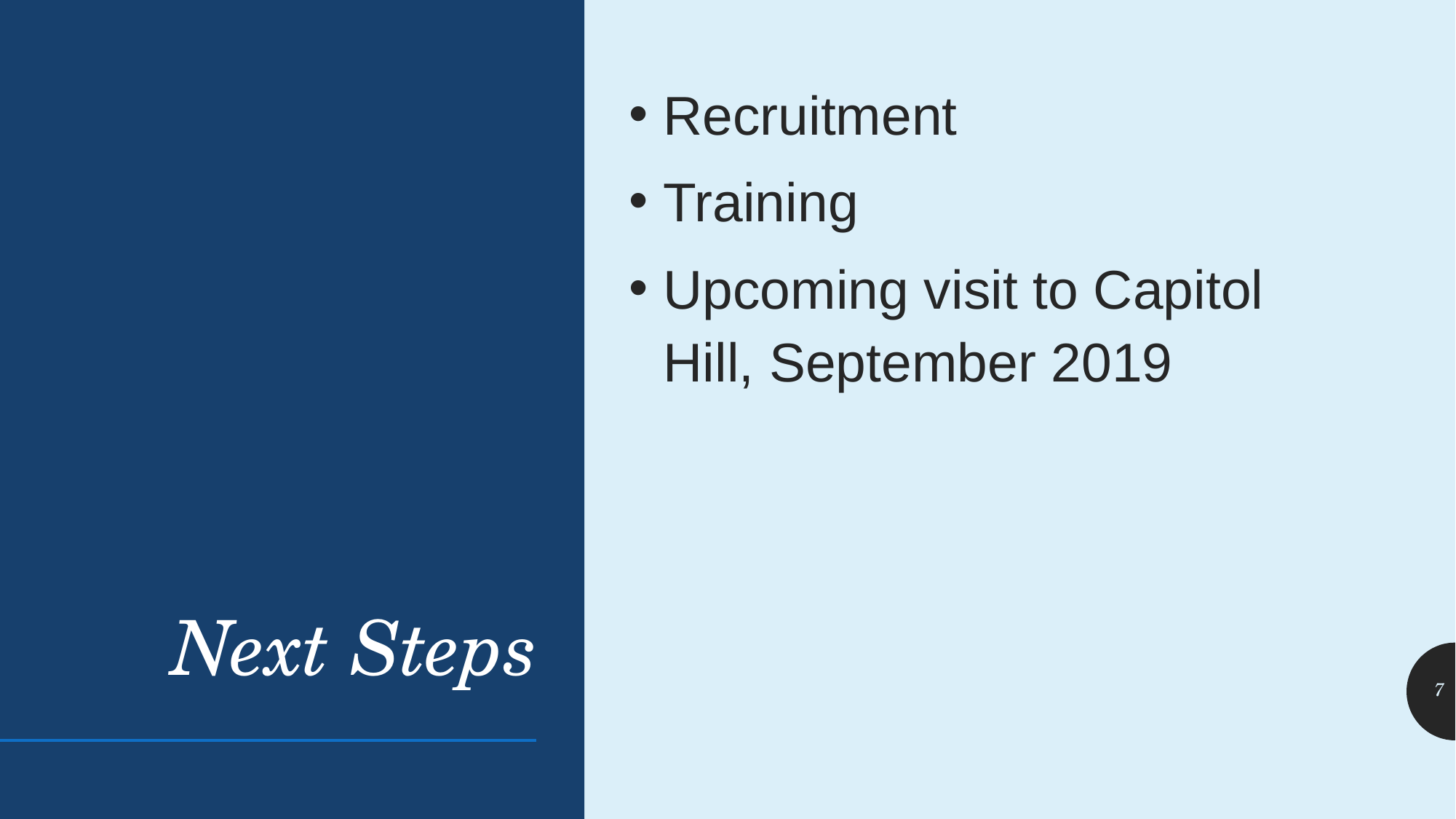

# Next Steps
Recruitment
Training
Upcoming visit to Capitol Hill, September 2019
7